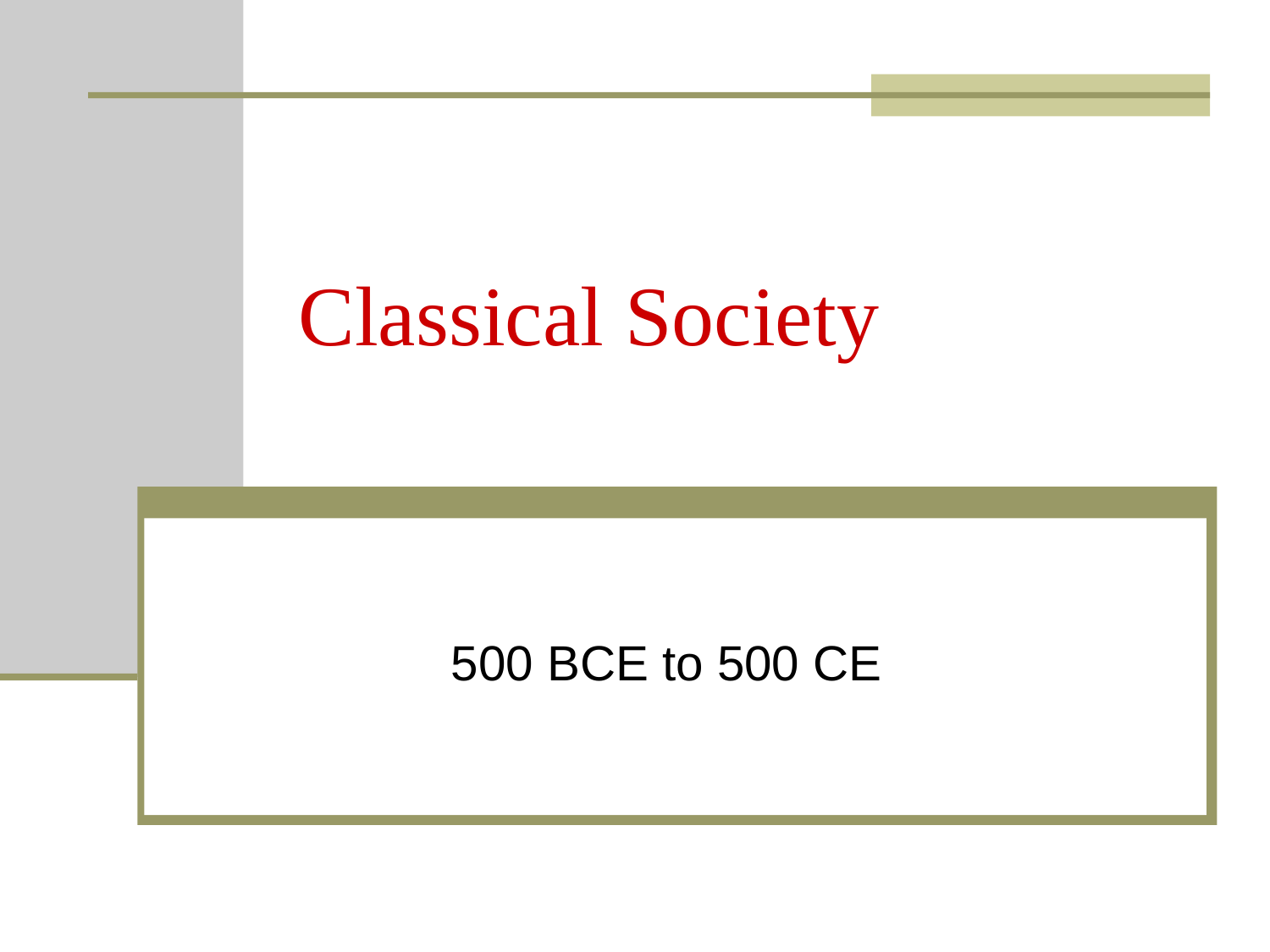

# Classical Society
500 BCE to 500 CE